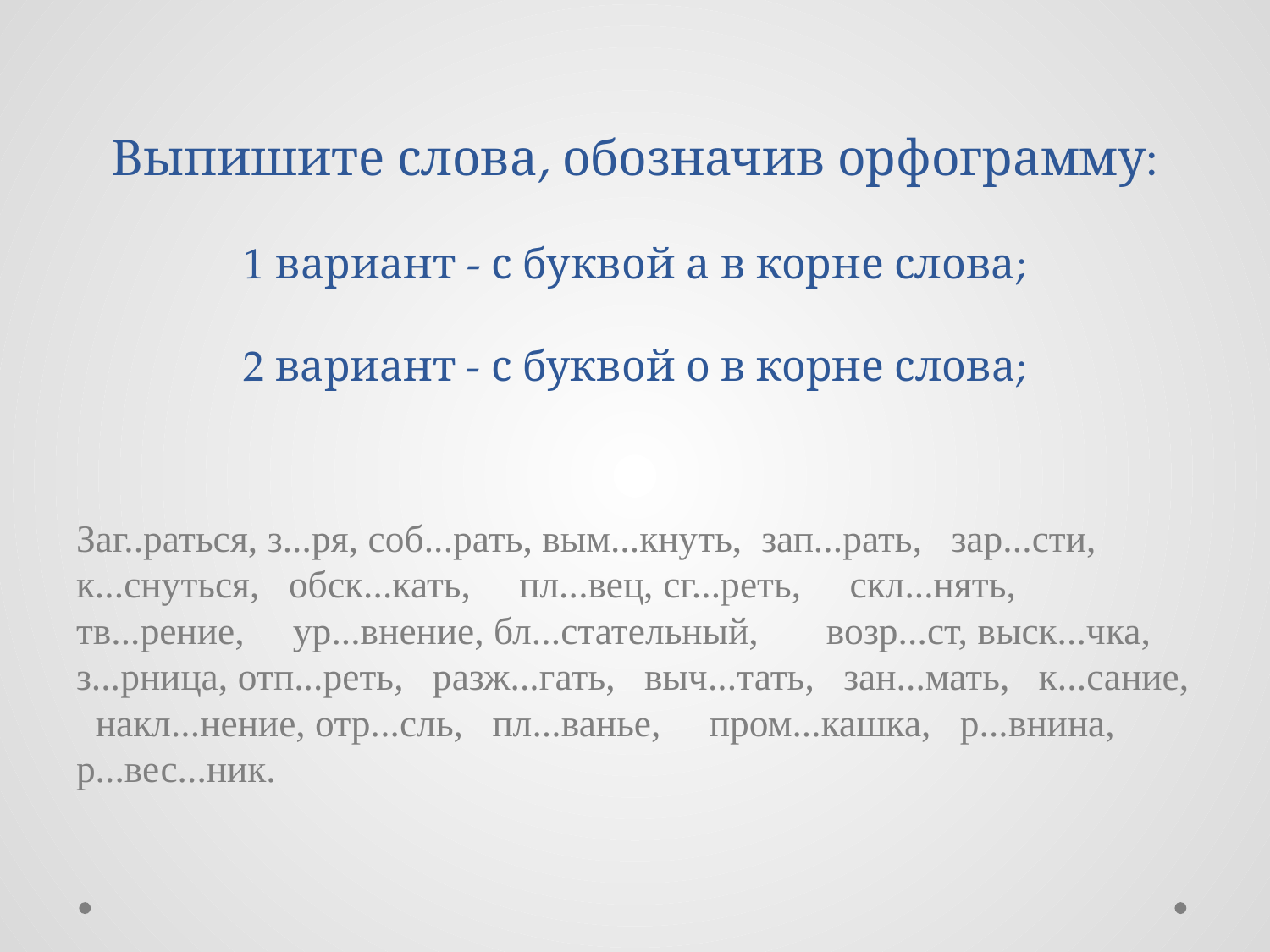

# Выпишите слова, обозначив орфограмму: 1 вариант - с буквой а в корне слова; 2 вариант - с буквой о в корне слова;

Заг..раться, з...ря, соб...рать, вым...кнуть,  зап...рать,   зар...сти,   к...снуться,   обск...кать,     пл...вец, сг...реть,     скл...нять,   тв...рение,     ур...внение, бл...стательный,       возр...ст, выск...чка, з...рница, отп...реть,   разж...гать,   выч...тать,   зан...мать,   к...сание,   накл...нение, отр...сль,   пл...ванье,     пром...кашка,   р...внина,  р...вес...ник.